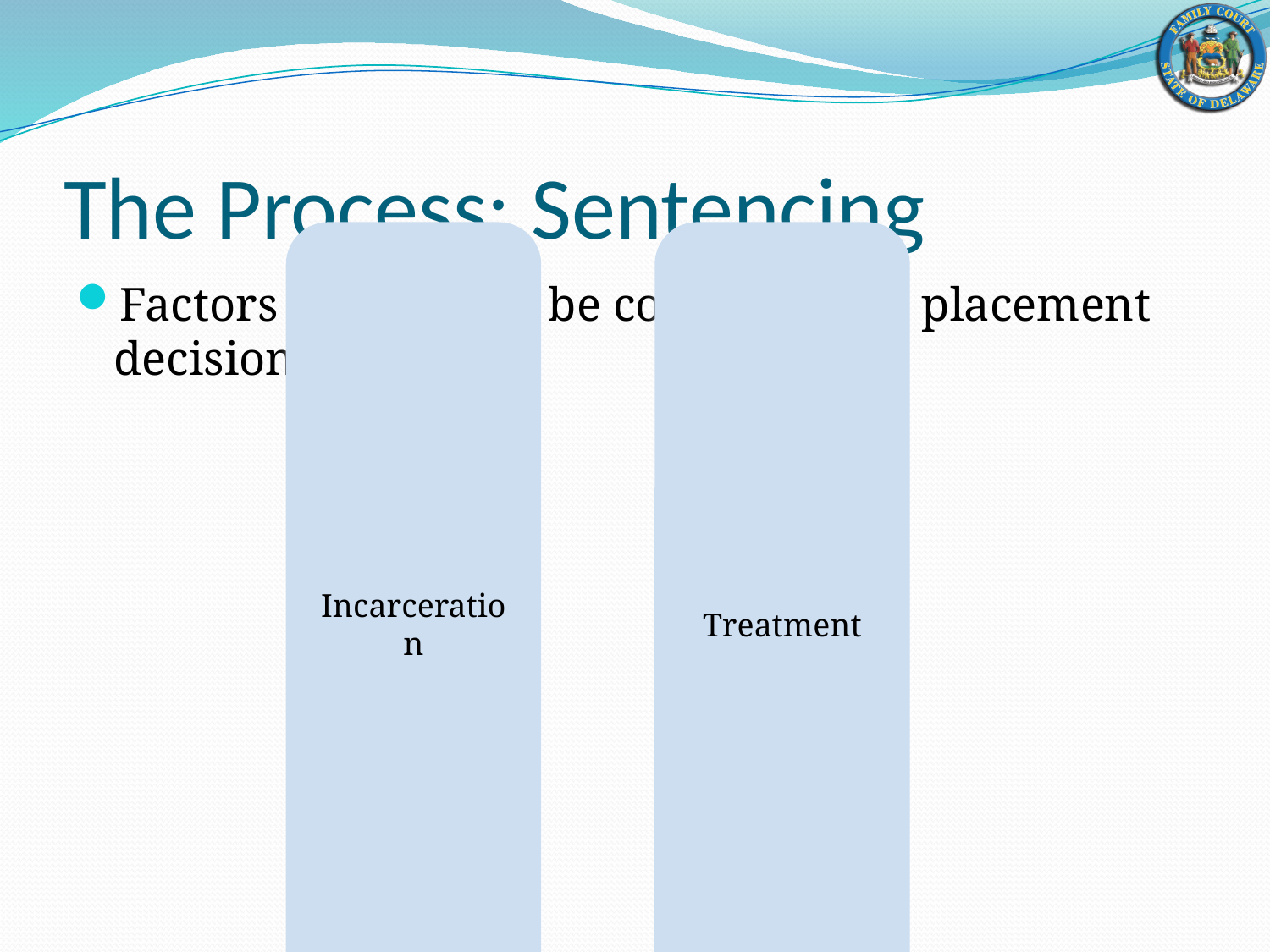

# The Process: Sentencing
Incarceration
Treatment
Factors that should be considered in placement decision: